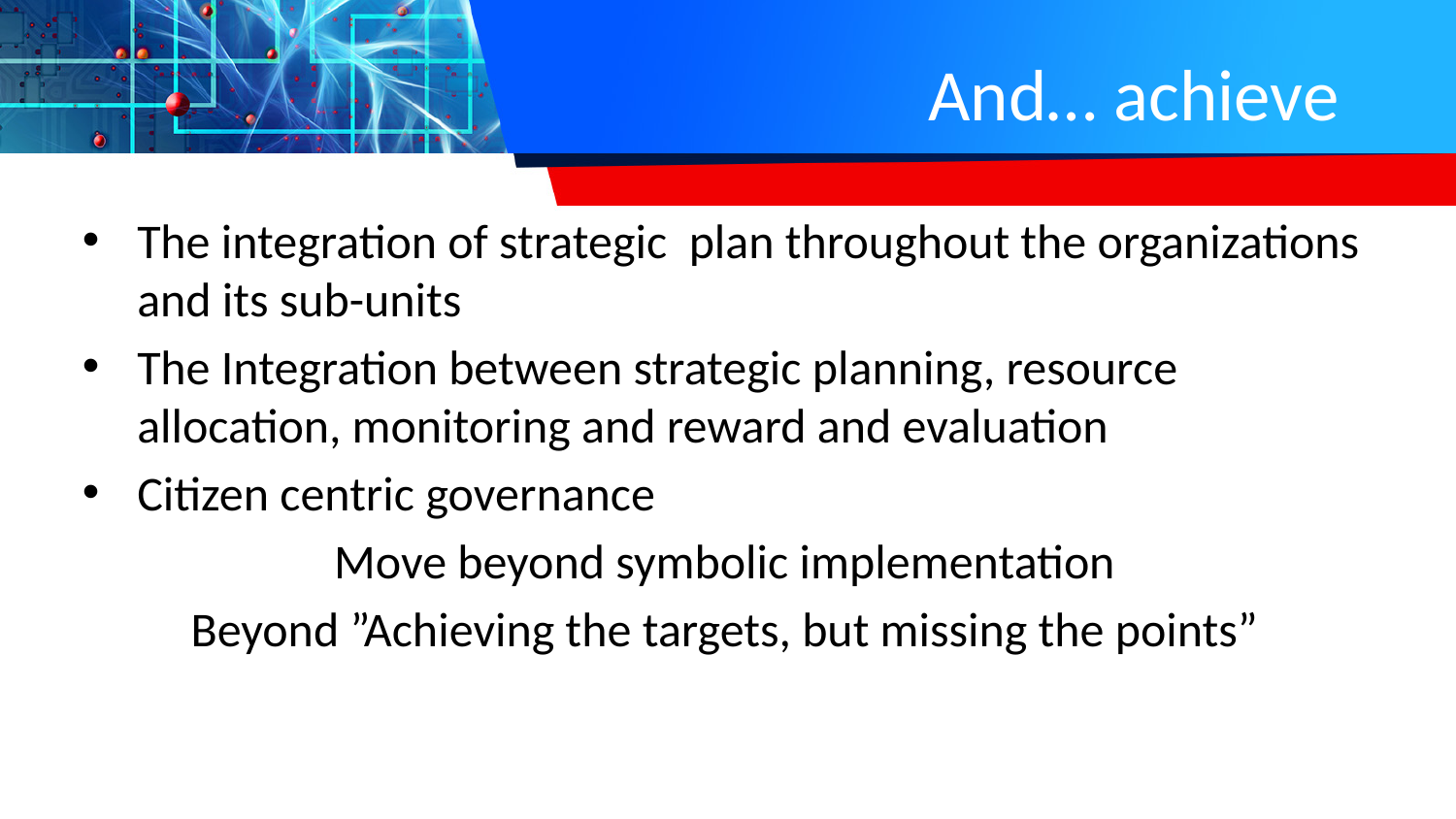

# And… achieve
The integration of strategic  plan throughout the organizations and its sub-units
The Integration between strategic planning, resource allocation, monitoring and reward and evaluation
Citizen centric governance
Move beyond symbolic implementation
Beyond ”Achieving the targets, but missing the points”